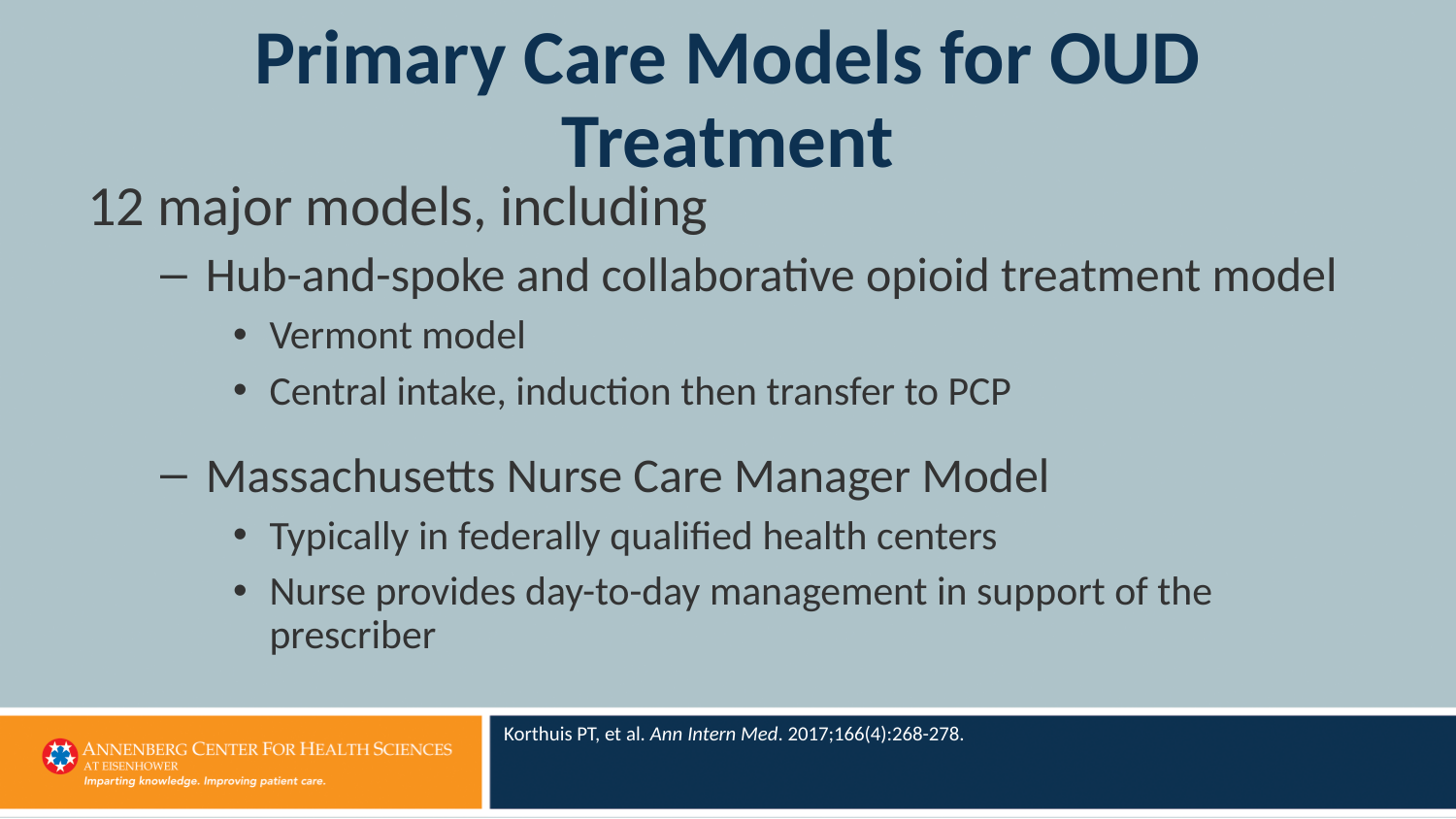

# Primary Care Models for OUD Treatment
12 major models, including
Hub-and-spoke and collaborative opioid treatment model
Vermont model
Central intake, induction then transfer to PCP
Massachusetts Nurse Care Manager Model
Typically in federally qualified health centers
Nurse provides day-to-day management in support of the prescriber
Korthuis PT, et al. Ann Intern Med. 2017;166(4):268-278.